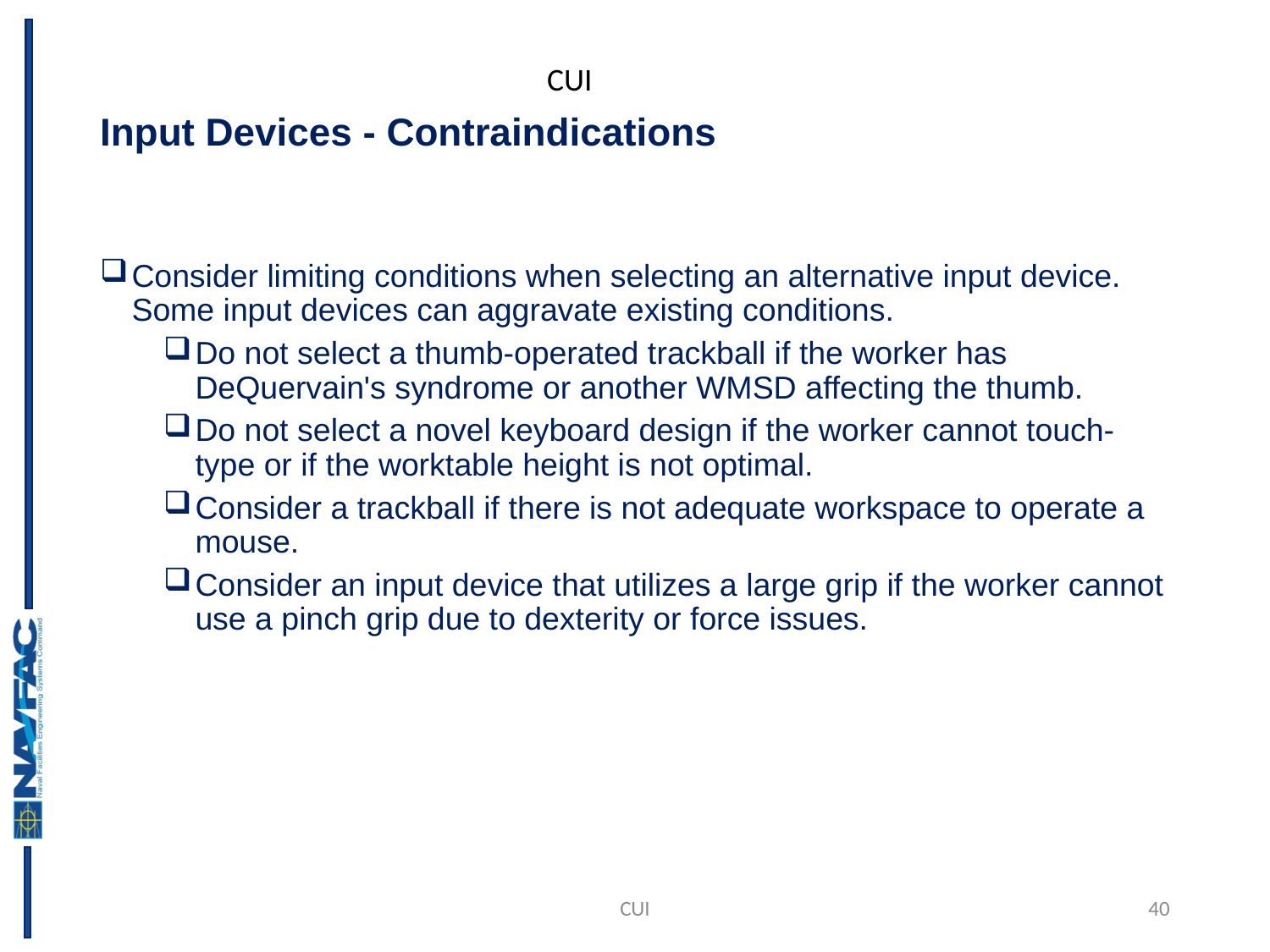

# Input Devices - Contraindications
Consider limiting conditions when selecting an alternative input device. Some input devices can aggravate existing conditions.
Do not select a thumb-operated trackball if the worker has DeQuervain's syndrome or another WMSD affecting the thumb.
Do not select a novel keyboard design if the worker cannot touch-type or if the worktable height is not optimal.
Consider a trackball if there is not adequate workspace to operate a mouse.
Consider an input device that utilizes a large grip if the worker cannot use a pinch grip due to dexterity or force issues.
CUI
40